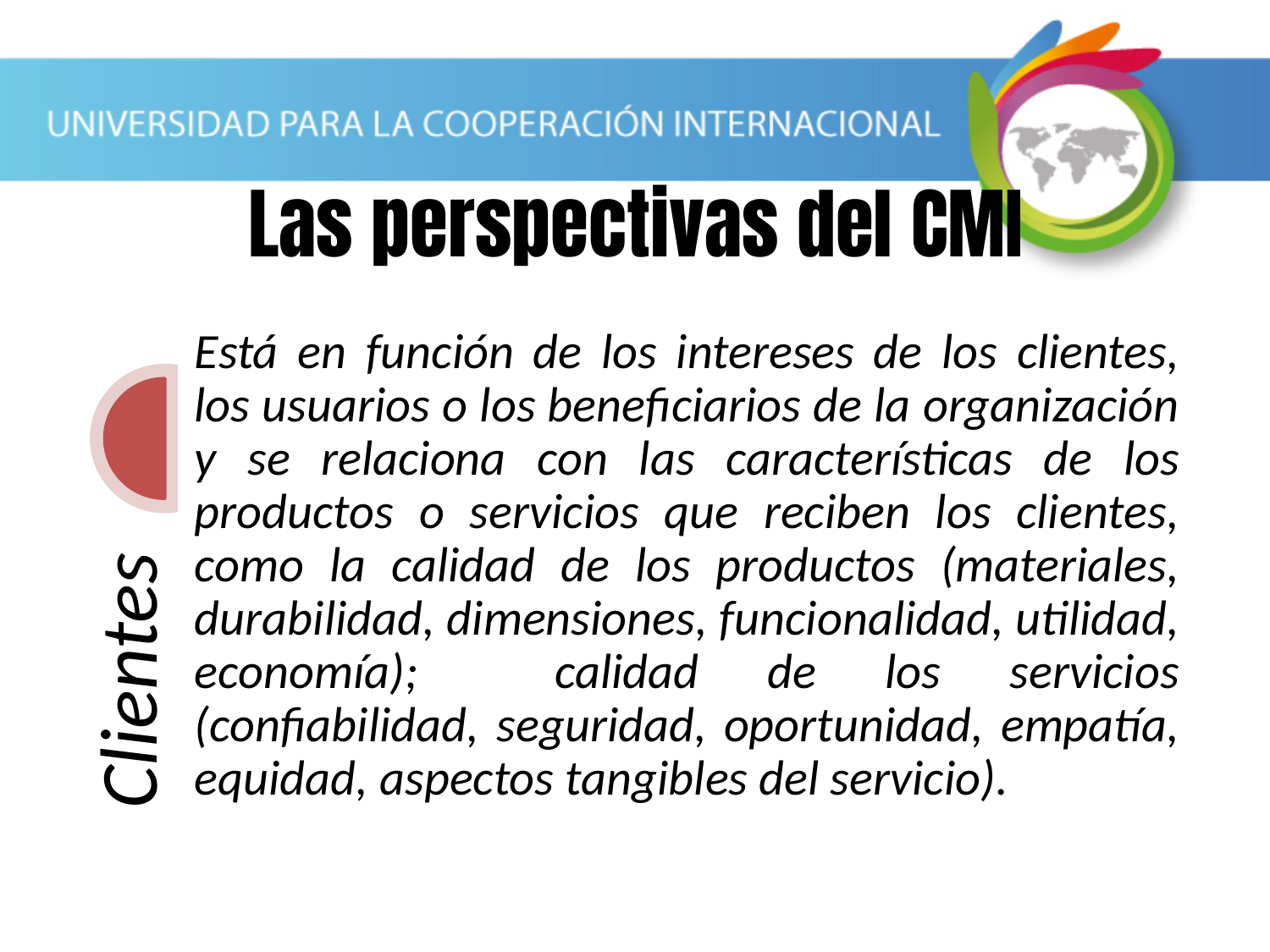

# Las perspectivas del CMI
Clientes
Está en función de los intereses de los clientes, los usuarios o los beneficiarios de la organización y se relaciona con las características de los productos o servicios que reciben los clientes, como la calidad de los productos (materiales, durabilidad, dimensiones, funcionalidad, utilidad, economía);  calidad de los servicios (confiabilidad, seguridad, oportunidad, empatía, equidad, aspectos tangibles del servicio).